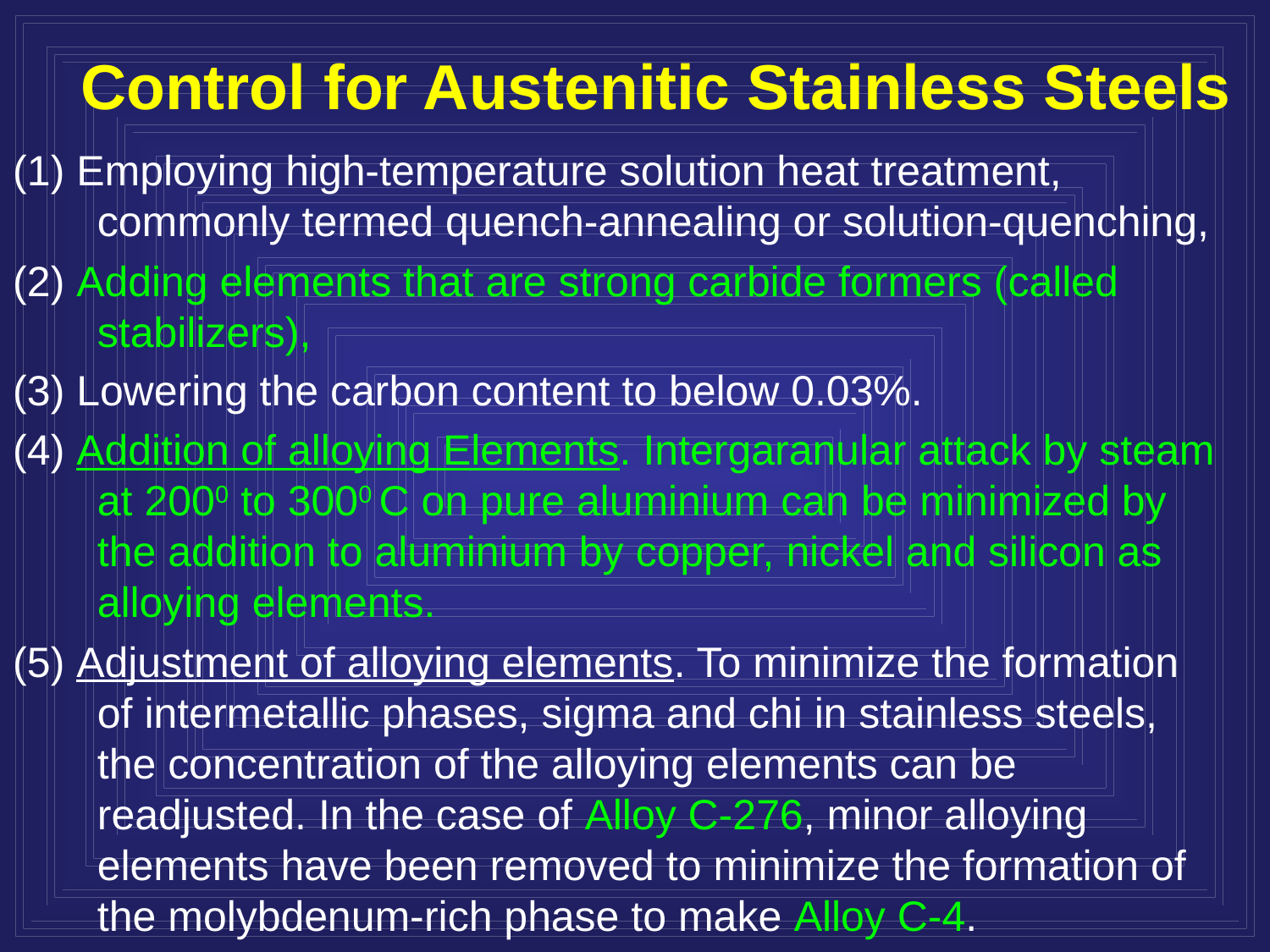

# Control for Austenitic Stainless Steels
(1) Employing high-temperature solution heat treatment, commonly termed quench-annealing or solution-quenching,
(2) Adding elements that are strong carbide formers (called stabilizers),
(3) Lowering the carbon content to below 0.03%.
(4) Addition of alloying Elements. Intergaranular attack by steam at 2000 to 3000 C on pure aluminium can be minimized by the addition to aluminium by copper, nickel and silicon as alloying elements.
(5) Adjustment of alloying elements. To minimize the formation of intermetallic phases, sigma and chi in stainless steels, the concentration of the alloying elements can be readjusted. In the case of Alloy C-276, minor alloying elements have been removed to minimize the formation of the molybdenum-rich phase to make Alloy C-4.